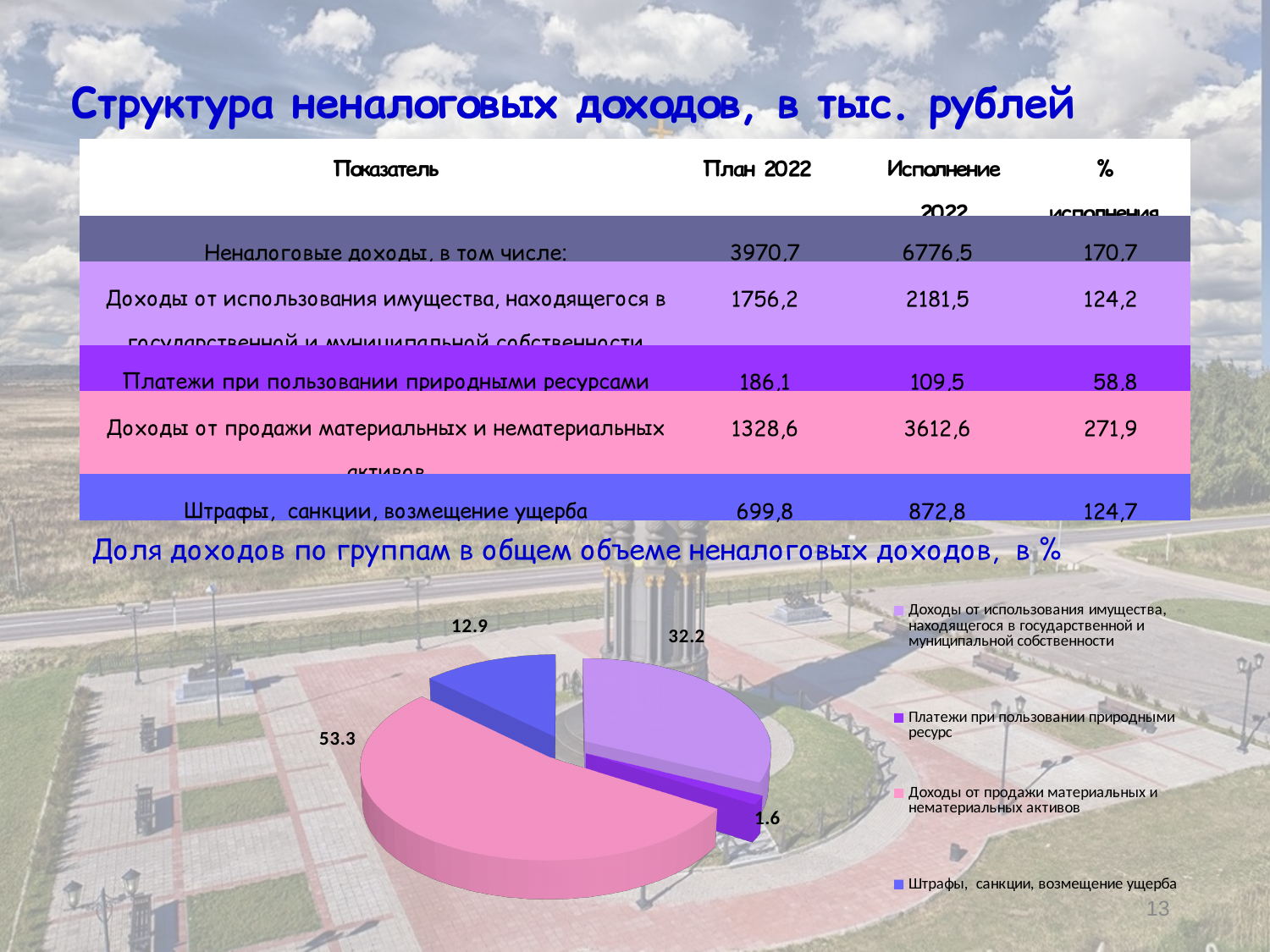

Структура неналоговых доходов, в тыс. рублей
| Показатель | План 2022 | Исполнение 2022 | % исполнения |
| --- | --- | --- | --- |
| Неналоговые доходы, в том числе: | 3970,7 | 6776,5 | 170,7 |
| Доходы от использования имущества, находящегося в государственной и муниципальной собственности | 1756,2 | 2181,5 | 124,2 |
| Платежи при пользовании природными ресурсами | 186,1 | 109,5 | 58,8 |
| Доходы от продажи материальных и нематериальных активов | 1328,6 | 3612,6 | 271,9 |
| Штрафы, санкции, возмещение ущерба | 699,8 | 872,8 | 124,7 |

[unsupported chart]

Доля доходов по группам в общем объеме неналоговых доходов,  в %

13